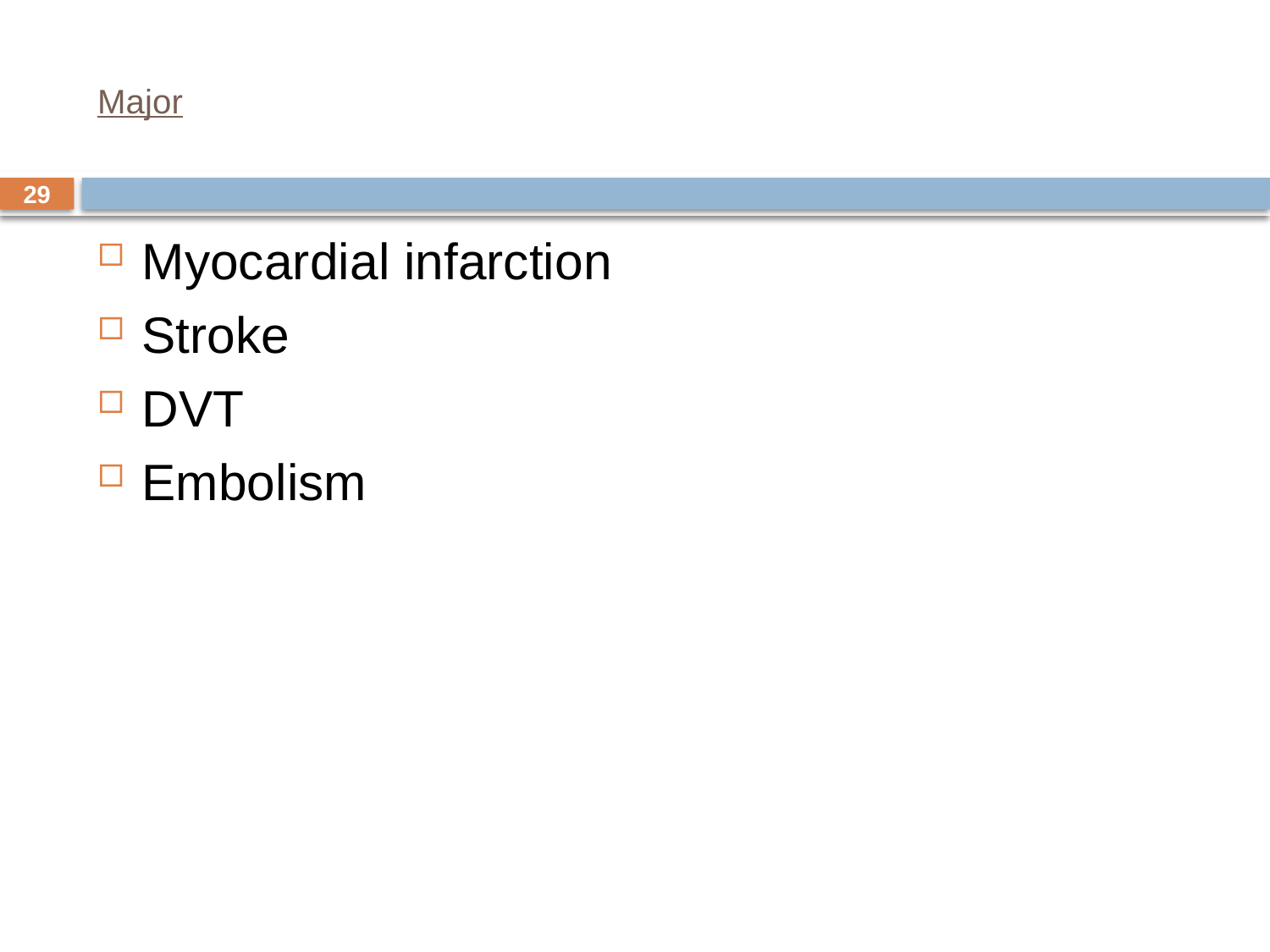

# Major
29
Myocardial infarction
Stroke
DVT
Embolism